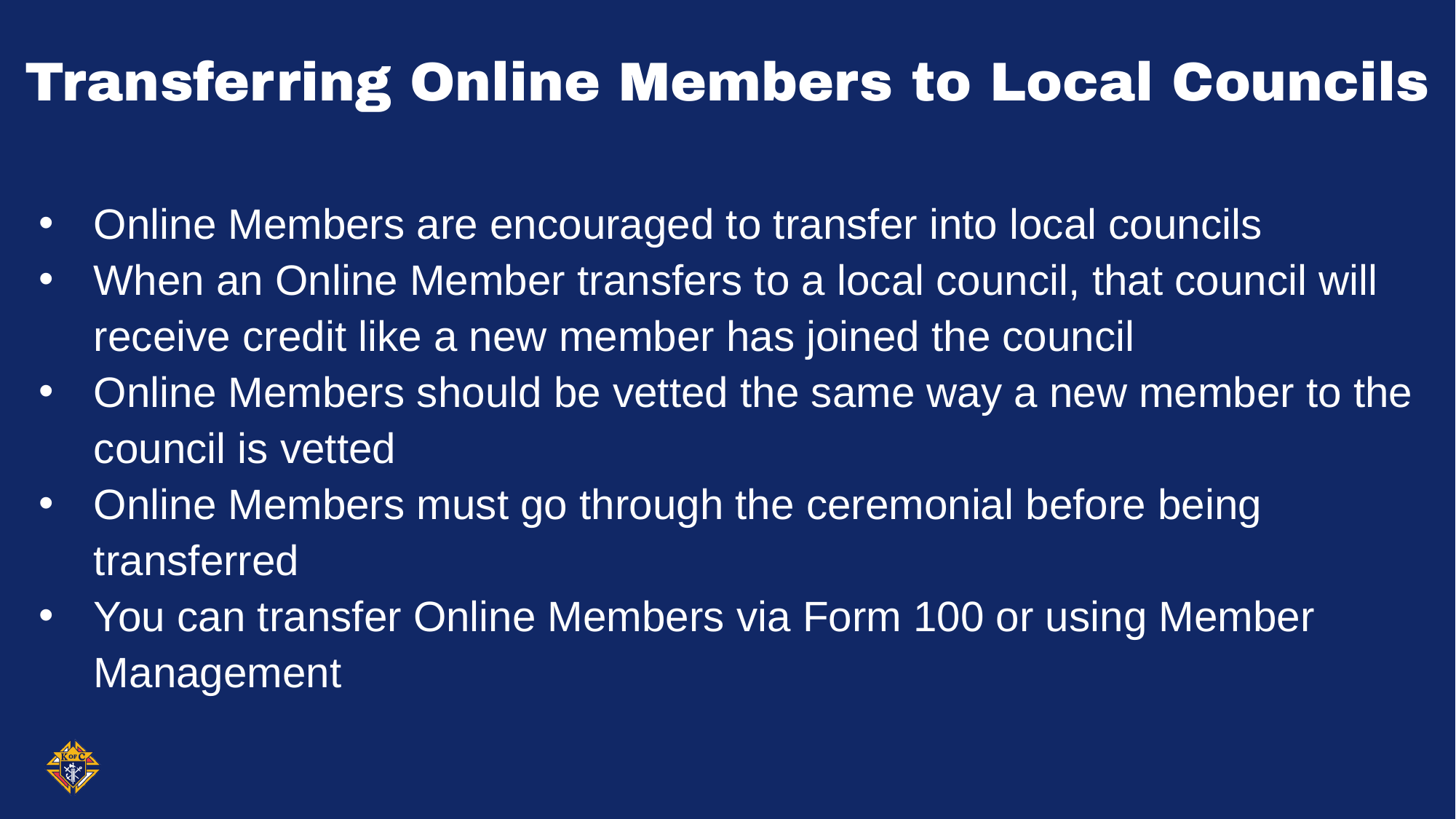

# Transferring Online Members to Local Councils
Online Members are encouraged to transfer into local councils
When an Online Member transfers to a local council, that council will receive credit like a new member has joined the council
Online Members should be vetted the same way a new member to the council is vetted
Online Members must go through the ceremonial before being transferred
You can transfer Online Members via Form 100 or using Member Management